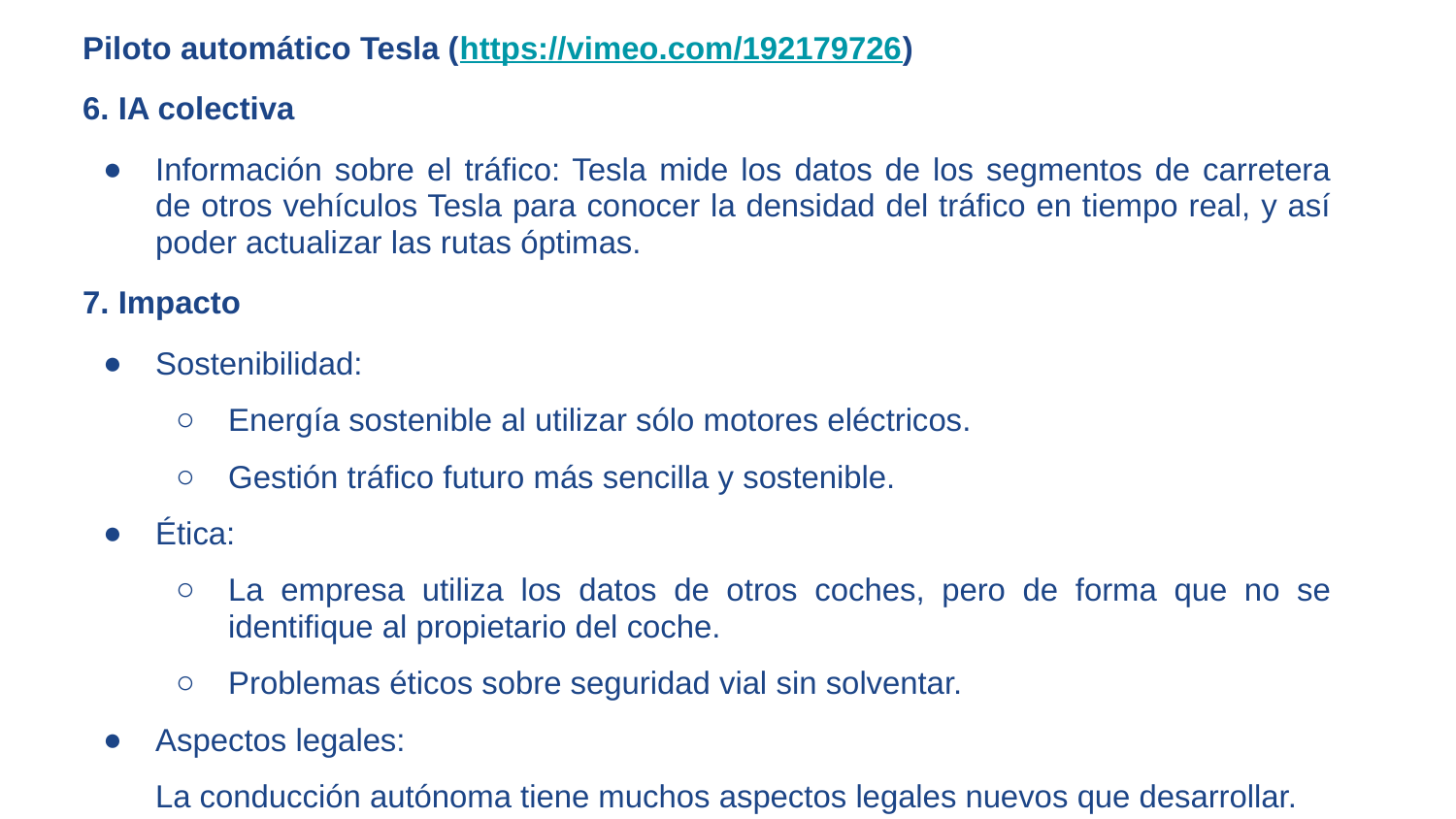

Piloto automático Tesla (https://vimeo.com/192179726)
6. IA colectiva
Información sobre el tráfico: Tesla mide los datos de los segmentos de carretera de otros vehículos Tesla para conocer la densidad del tráfico en tiempo real, y así poder actualizar las rutas óptimas.
7. Impacto
Sostenibilidad:
Energía sostenible al utilizar sólo motores eléctricos.
Gestión tráfico futuro más sencilla y sostenible.
Ética:
La empresa utiliza los datos de otros coches, pero de forma que no se identifique al propietario del coche.
Problemas éticos sobre seguridad vial sin solventar.
Aspectos legales:
La conducción autónoma tiene muchos aspectos legales nuevos que desarrollar.